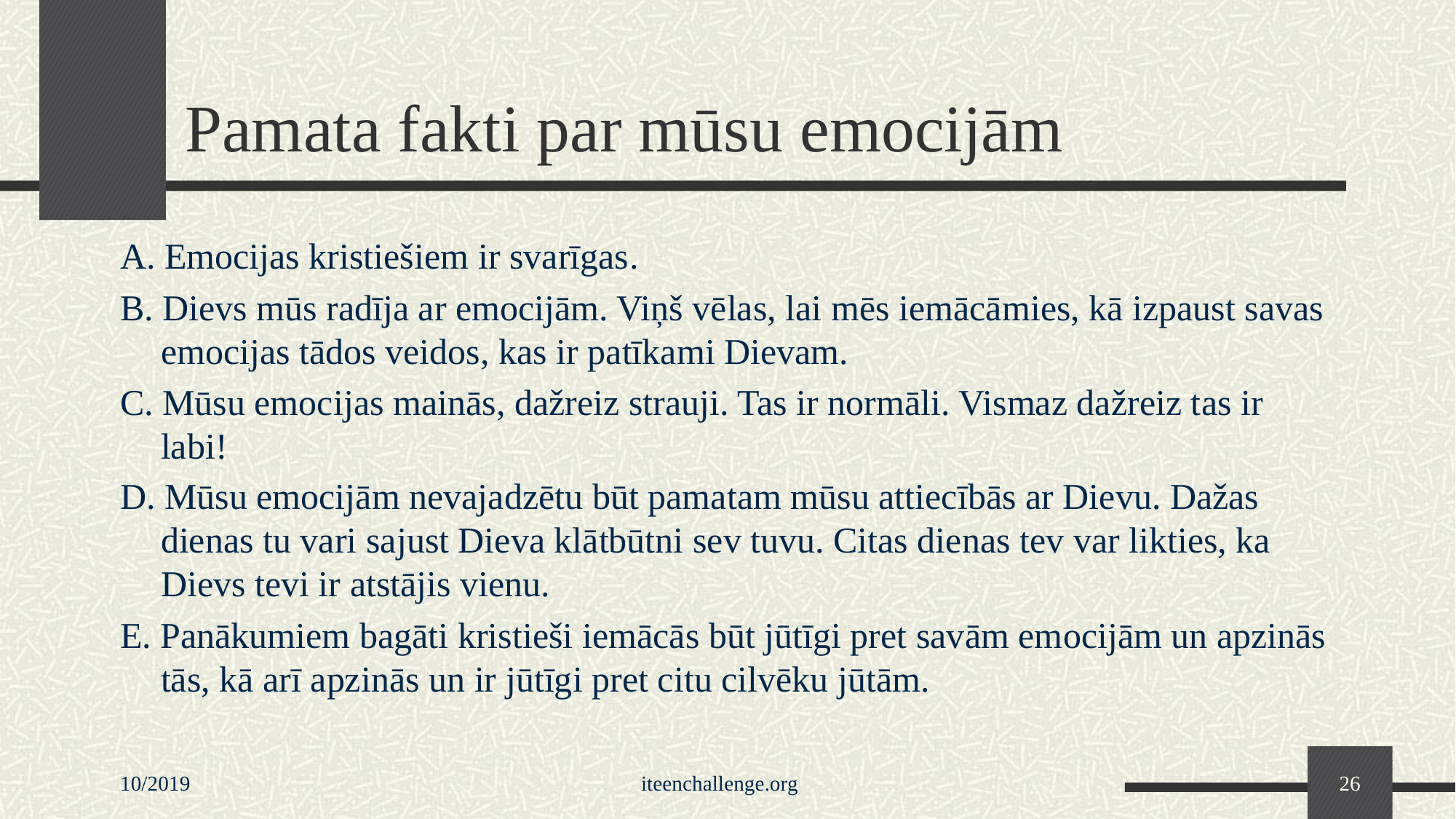

# Pamata fakti par mūsu emocijām
A. Emocijas kristiešiem ir svarīgas.
B. Dievs mūs radīja ar emocijām. Viņš vēlas, lai mēs iemācāmies, kā izpaust savas emocijas tādos veidos, kas ir patīkami Dievam.
C. Mūsu emocijas mainās, dažreiz strauji. Tas ir normāli. Vismaz dažreiz tas ir labi!
D. Mūsu emocijām nevajadzētu būt pamatam mūsu attiecībās ar Dievu. Dažas dienas tu vari sajust Dieva klātbūtni sev tuvu. Citas dienas tev var likties, ka Dievs tevi ir atstājis vienu.
E. Panākumiem bagāti kristieši iemācās būt jūtīgi pret savām emocijām un apzinās tās, kā arī apzinās un ir jūtīgi pret citu cilvēku jūtām.
10/2019
iteenchallenge.org
26